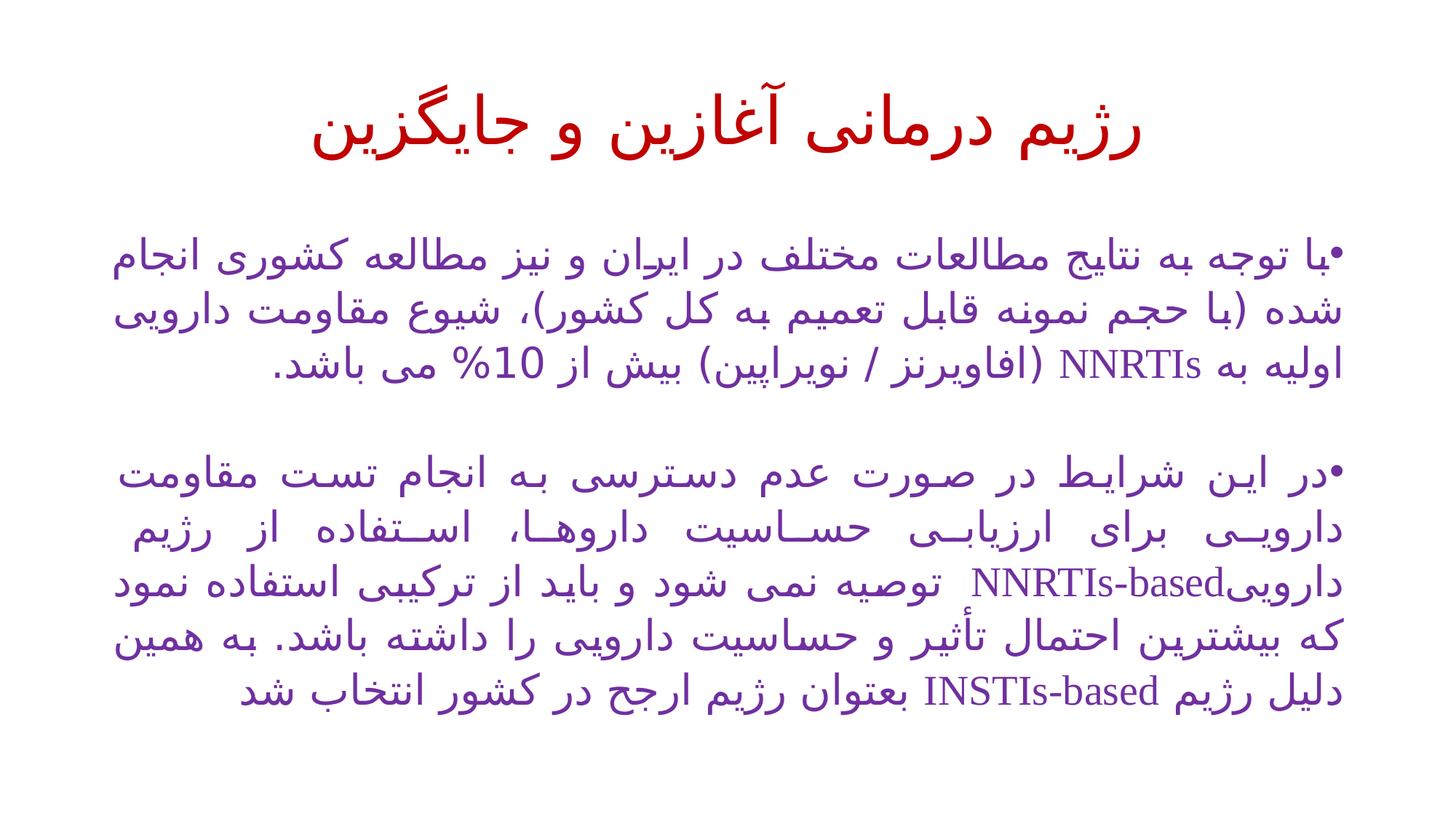

# رژیم درمانی آغازین و جایگزین
با توجه به نتایج مطالعات مختلف در ایران و نیز مطالعه کشوری انجام شده (با حجم نمونه قابل تعمیم به کل کشور)، شیوع مقاومت دارویی اولیه به NNRTIs (افاویرنز / نویراپین) بیش از 10% می باشد.

در این شرایط در صورت عدم دسترسی به انجام تست مقاومت دارویی برای ارزیابی حساسیت داروها، استفاده از رژیم داروییNNRTIs-based  توصیه نمی شود و باید از ترکیبی استفاده نمود که بیشترین احتمال تأثیر و حساسیت دارویی را داشته باشد. به همین دلیل رژیم INSTIs-based بعتوان رژیم ارجح در کشور انتخاب شد